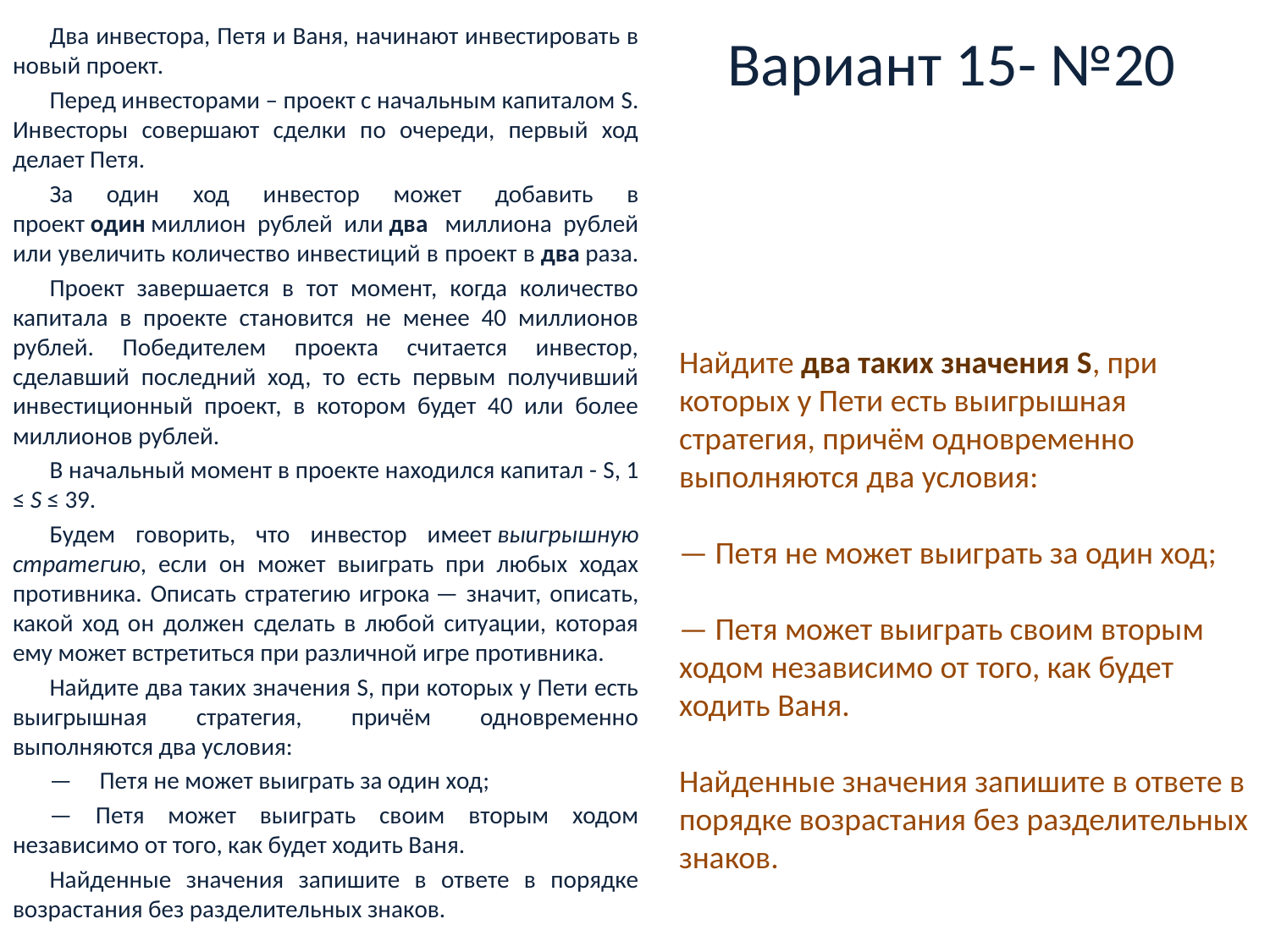

# Вариант 15- №20
Два инвестора, Петя и Ваня, начинают инвестировать в новый проект.
Перед инвесторами – проект с начальным капиталом S. Инвесторы совершают сделки по очереди, первый ход делает Петя.
За один ход инвестор может добавить в проект один миллион рублей или два  миллиона рублей или увеличить количество инвестиций в проект в два раза.
Проект завершается в тот момент, когда количество капитала в проекте становится не менее 40 миллионов рублей. Победителем проекта считается инвестор, сделавший последний ход, то есть первым получивший инвестиционный проект, в котором будет 40 или более миллионов рублей.
В начальный момент в проекте находился капитал - S, 1 ≤ S ≤ 39.
Будем говорить, что инвестор имеет выигрышную стратегию, если он может выиграть при любых ходах противника. Описать стратегию игрока — значит, описать, какой ход он должен сделать в любой ситуации, которая ему может встретиться при различной игре противника.
Найдите два таких значения S, при которых у Пети есть выигрышная стратегия, причём одновременно выполняются два условия:
—     Петя не может выиграть за один ход;
— Петя может выиграть своим вторым ходом независимо от того, как будет ходить Ваня.
Найденные значения запишите в ответе в порядке возрастания без разделительных знаков.
Найдите два таких значения S, при которых у Пети есть выигрышная стратегия, причём одновременно выполняются два условия:

— Петя не может выиграть за один ход;

— Петя может выиграть своим вторым ходом независимо от того, как будет ходить Ваня.

Найденные значения запишите в ответе в порядке возрастания без разделительных знаков.